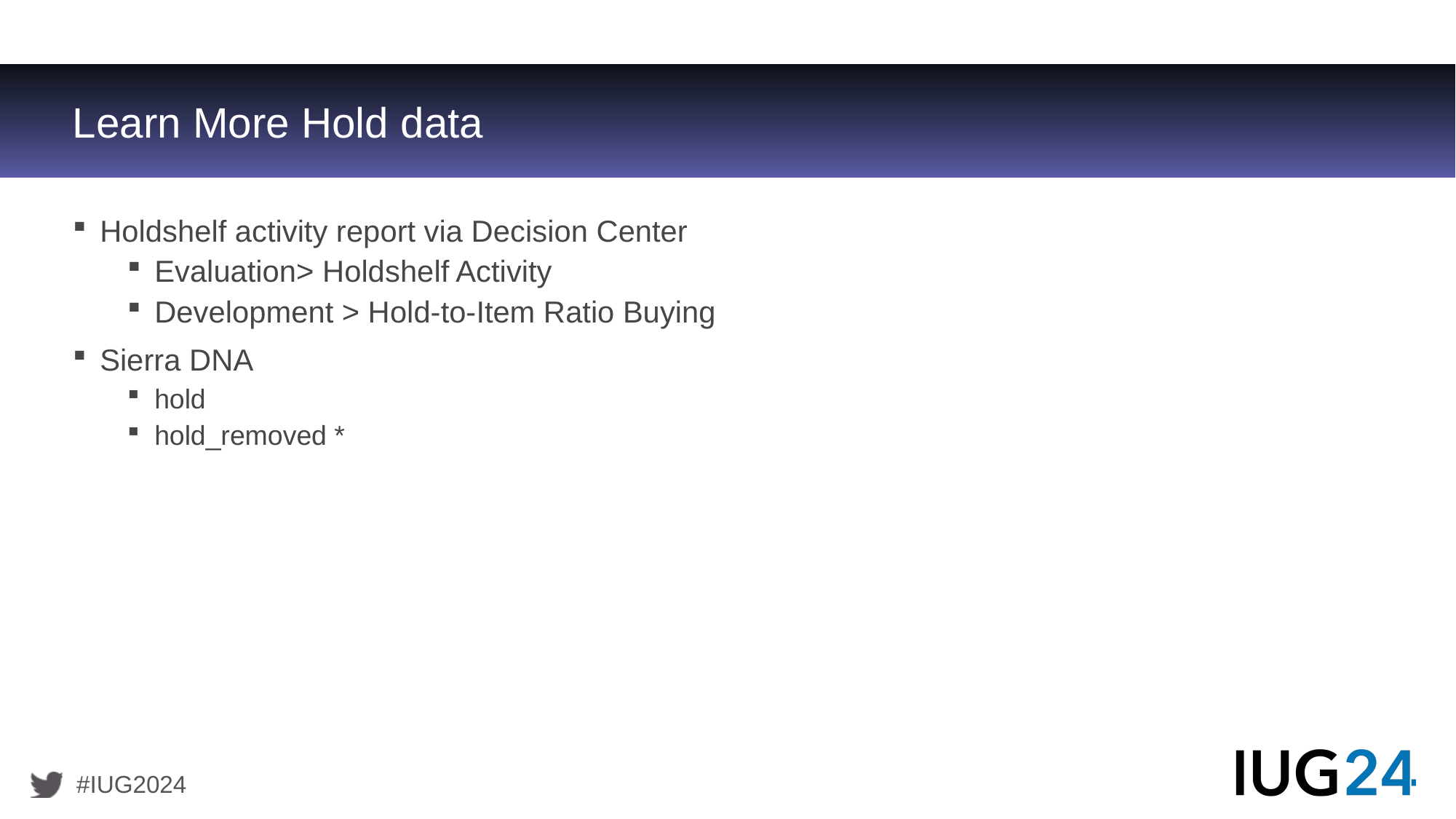

# Learn More Hold data
Holdshelf activity report via Decision Center
Evaluation> Holdshelf Activity
Development > Hold-to-Item Ratio Buying
Sierra DNA
hold
hold_removed *